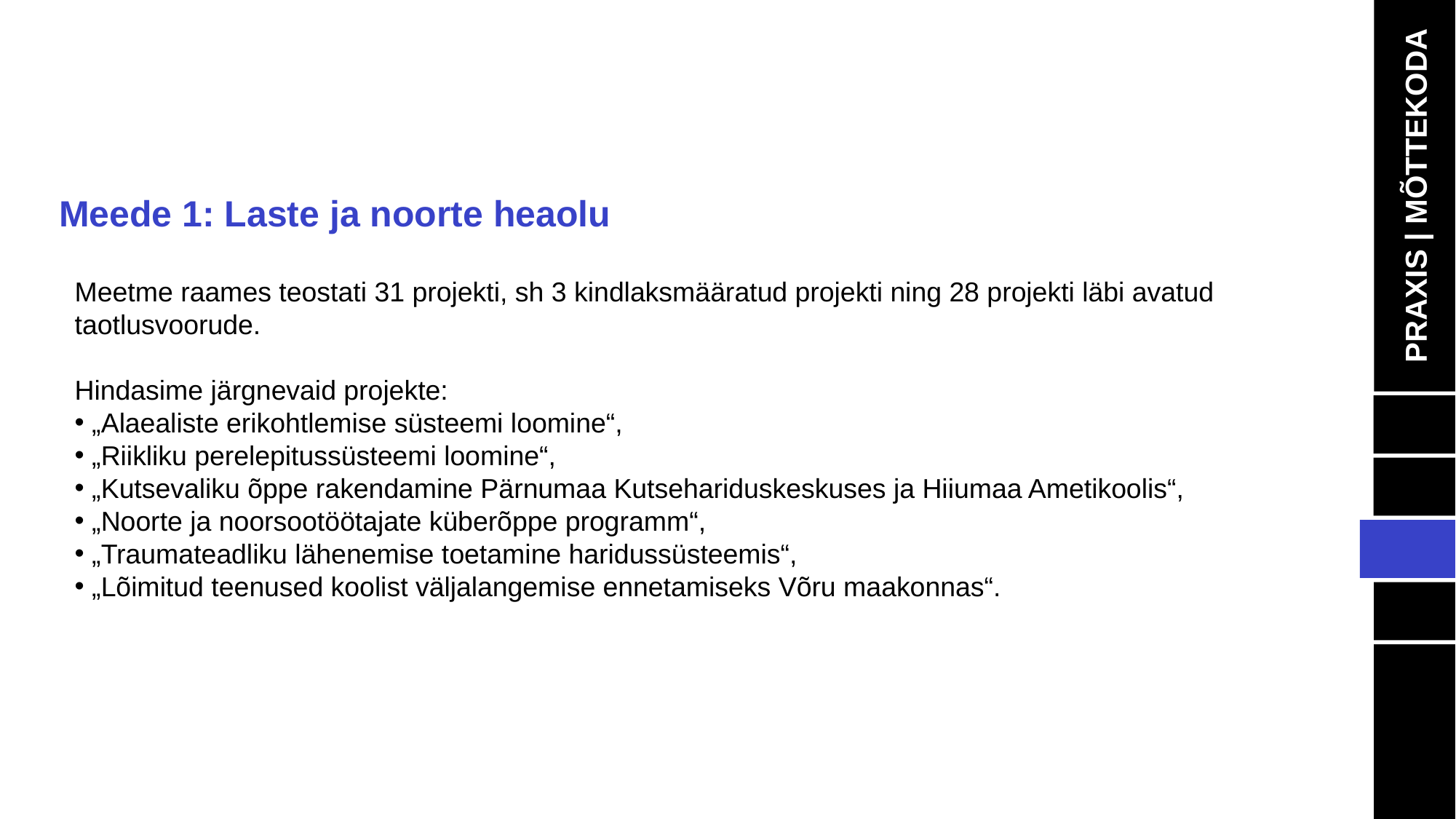

Meede 1: Laste ja noorte heaolu
PRAXIS | MÕTTEKODA
Meetme raames teostati 31 projekti, sh 3 kindlaksmääratud projekti ning 28 projekti läbi avatud taotlusvoorude.

Hindasime järgnevaid projekte:
 „Alaealiste erikohtlemise süsteemi loomine“,
 „Riikliku perelepitussüsteemi loomine“,
 „Kutsevaliku õppe rakendamine Pärnumaa Kutsehariduskeskuses ja Hiiumaa Ametikoolis“,
 „Noorte ja noorsootöötajate küberõppe programm“,
 „Traumateadliku lähenemise toetamine haridussüsteemis“,
 „Lõimitud teenused koolist väljalangemise ennetamiseks Võru maakonnas“.